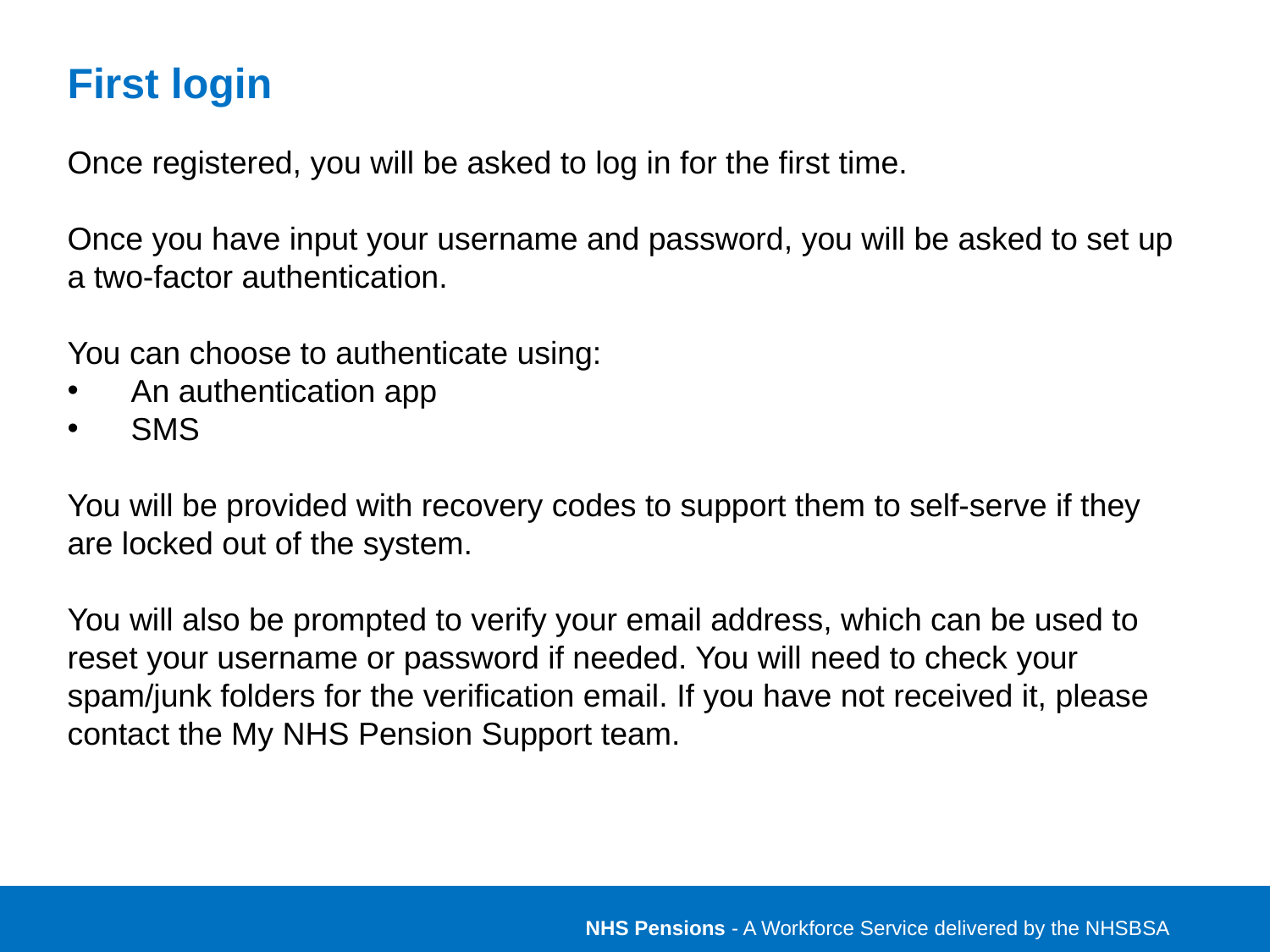

# First login
Once registered, you will be asked to log in for the first time.
Once you have input your username and password, you will be asked to set up a two-factor authentication.

You can choose to authenticate using:
An authentication app
SMS

You will be provided with recovery codes to support them to self-serve if they are locked out of the system.

You will also be prompted to verify your email address, which can be used to reset your username or password if needed. You will need to check your spam/junk folders for the verification email. If you have not received it, please contact the My NHS Pension Support team.